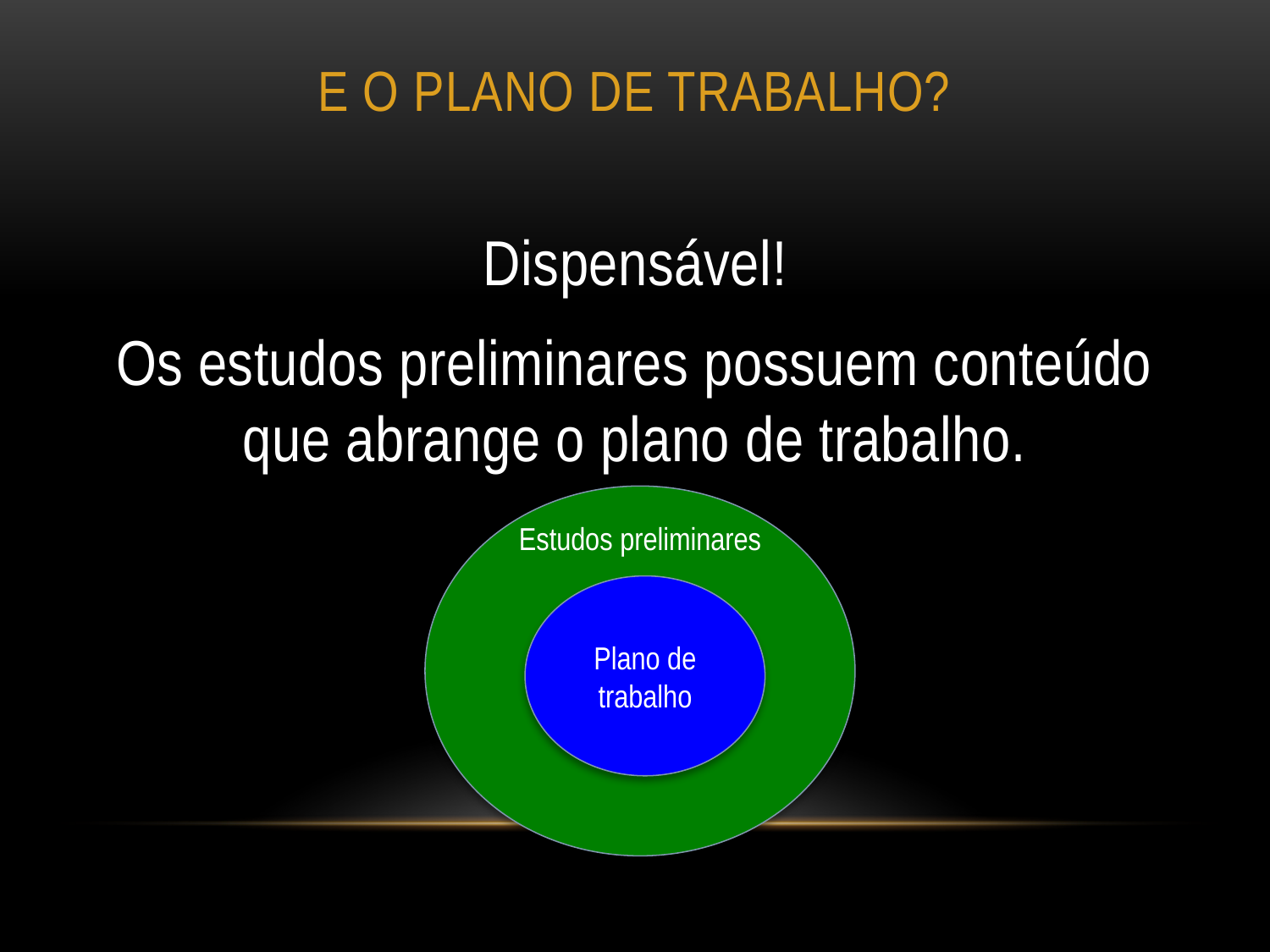

# E o plano de trabalho?
Dispensável!
Os estudos preliminares possuem conteúdo que abrange o plano de trabalho.

Estudos preliminares

Plano de trabalho